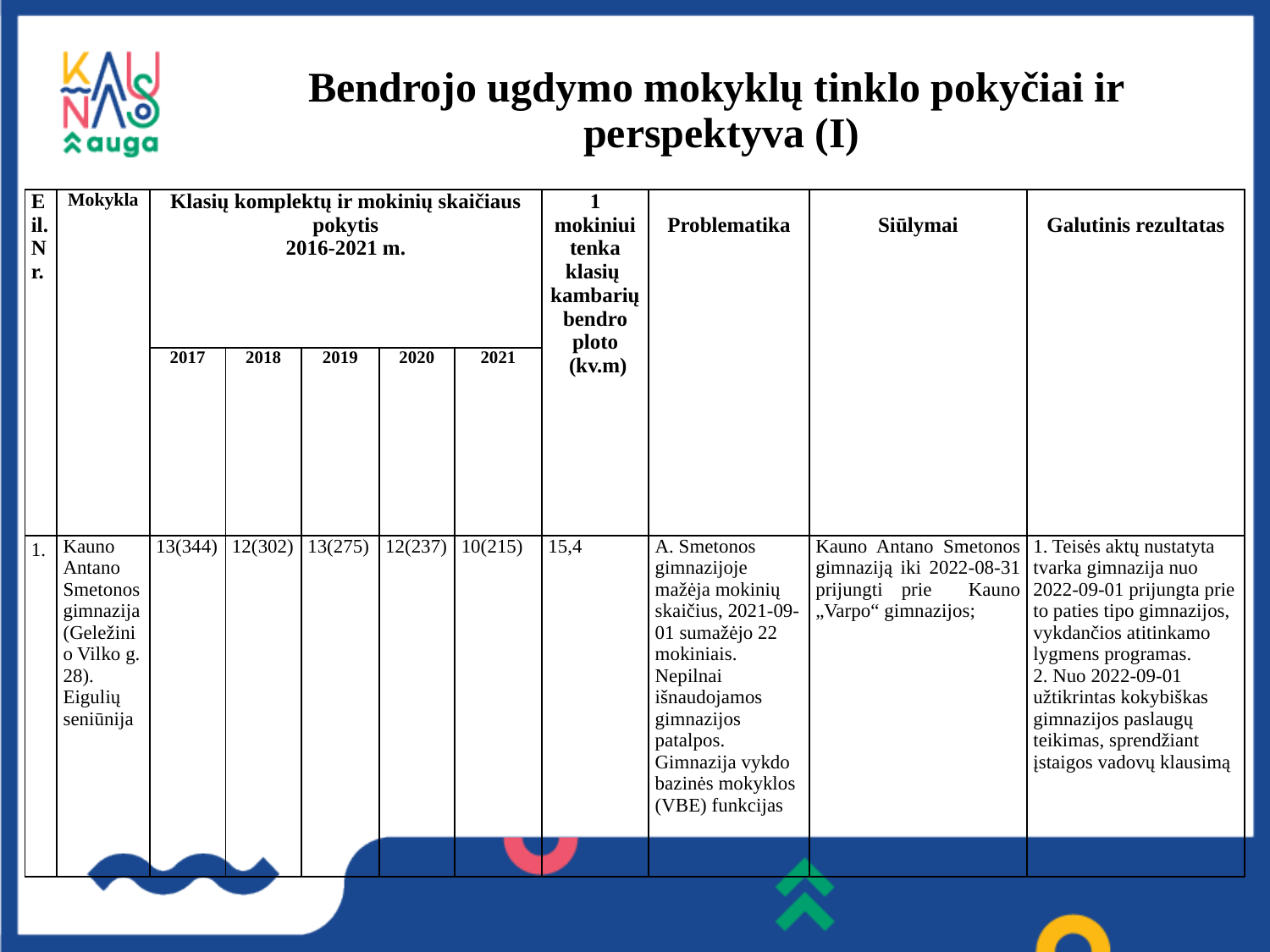

# Bendrojo ugdymo mokyklų tinklo pokyčiai ir perspektyva (I)

| Eil. Nr. | Mokykla | Klasių komplektų ir mokinių skaičiaus pokytis 2016-2021 m. |  |  |  |  | 1 mokiniui tenka klasių kambarių bendro ploto (kv.m) | Problematika | Siūlymai | Galutinis rezultatas |
| --- | --- | --- | --- | --- | --- | --- | --- | --- | --- | --- |
|  |  | 2017 | 2018 | 2019 | 2020 | 2021 |  |  |  |  |
| 1. | Kauno Antano Smetonos gimnazija (Geležinio Vilko g. 28). Eigulių seniūnija | 13(344) | 12(302) | 13(275) | 12(237) | 10(215) | 15,4 | A. Smetonos gimnazijoje mažėja mokinių skaičius, 2021-09-01 sumažėjo 22 mokiniais. Nepilnai išnaudojamos gimnazijos patalpos. Gimnazija vykdo bazinės mokyklos (VBE) funkcijas | Kauno Antano Smetonos gimnaziją iki 2022-08-31 prijungti prie Kauno „Varpo“ gimnazijos; | 1. Teisės aktų nustatyta tvarka gimnazija nuo 2022-09-01 prijungta prie to paties tipo gimnazijos, vykdančios atitinkamo lygmens programas. 2. Nuo 2022-09-01 užtikrintas kokybiškas gimnazijos paslaugų teikimas, sprendžiant įstaigos vadovų klausimą |